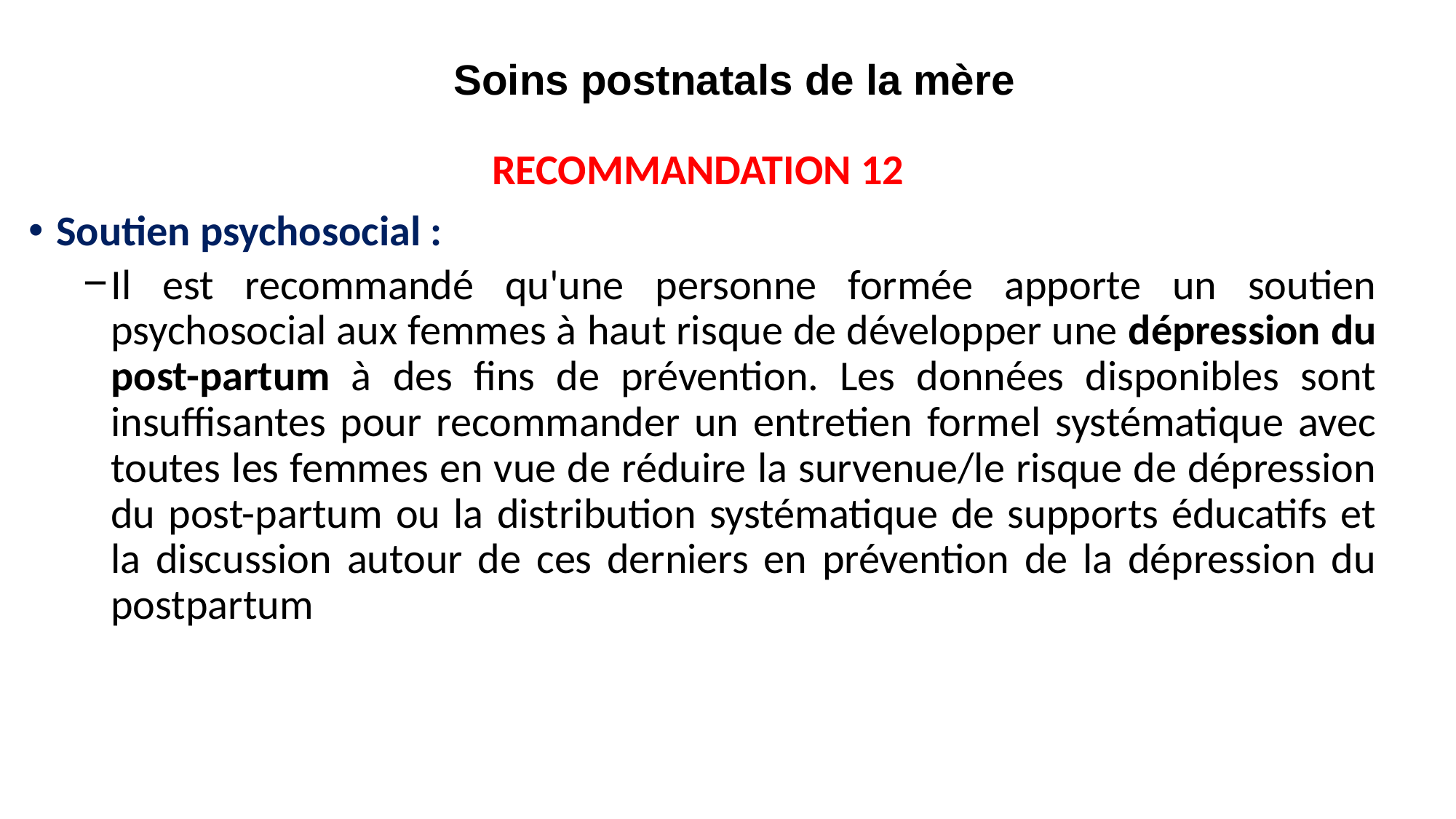

# Soins postnatals de la mère
RECOMMANDATION 12
Soutien psychosocial :
Il est recommandé qu'une personne formée apporte un soutien psychosocial aux femmes à haut risque de développer une dépression du post-partum à des fins de prévention. Les données disponibles sont insuffisantes pour recommander un entretien formel systématique avec toutes les femmes en vue de réduire la survenue/le risque de dépression du post-partum ou la distribution systématique de supports éducatifs et la discussion autour de ces derniers en prévention de la dépression du postpartum